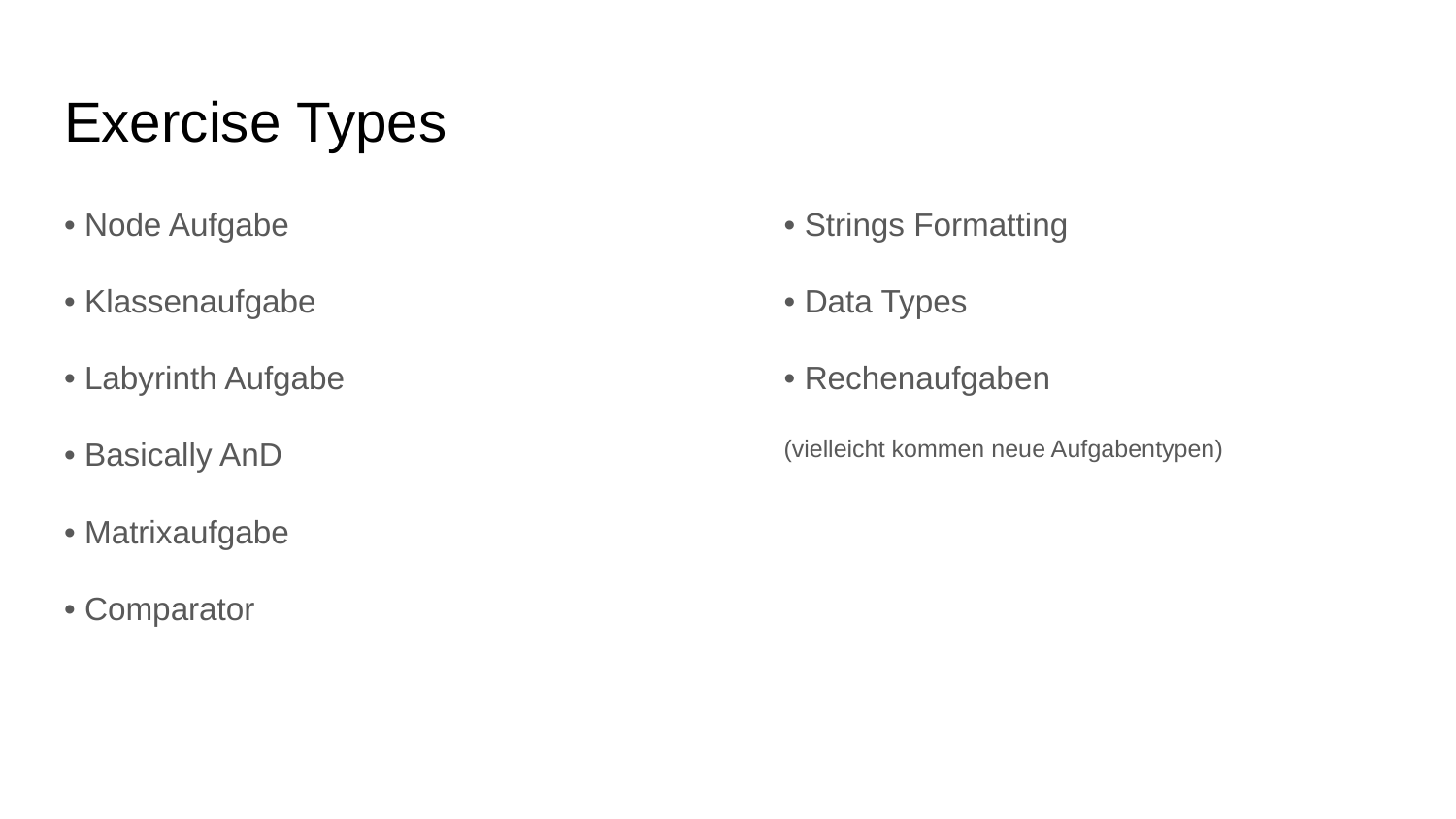

# Exercise Types
• Node Aufgabe
• Klassenaufgabe
• Labyrinth Aufgabe
• Basically AnD
• Matrixaufgabe
• Comparator

• Strings Formatting
• Data Types
• Rechenaufgaben
(vielleicht kommen neue Aufgabentypen)